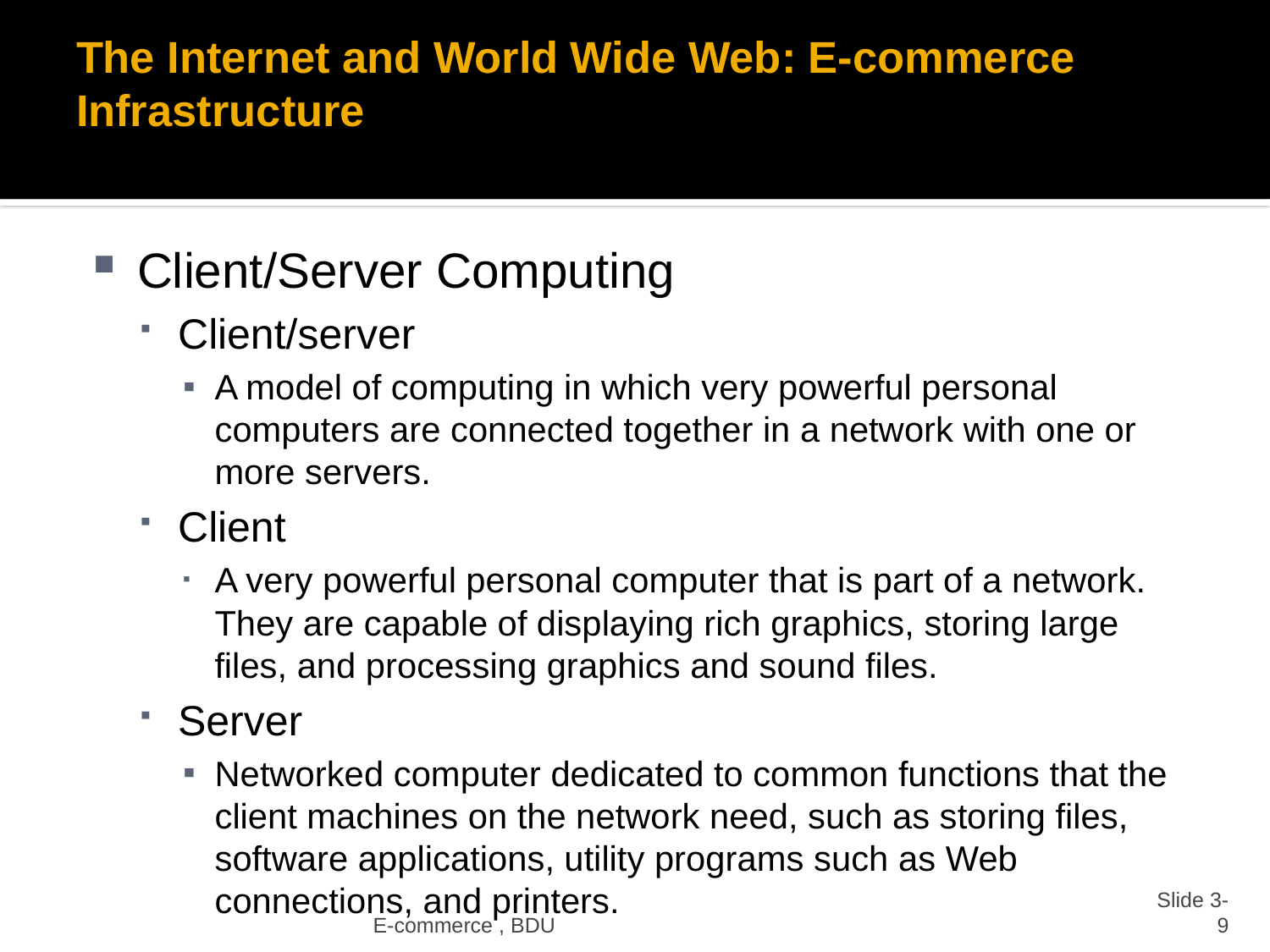

# The Internet and World Wide Web: E-commerce Infrastructure
Client/Server Computing
Client/server
A model of computing in which very powerful personal computers are connected together in a network with one or more servers.
Client
A very powerful personal computer that is part of a network.  They are capable of displaying rich graphics, storing large files, and processing graphics and sound files.
Server
Networked computer dedicated to common functions that the client machines on the network need, such as storing files, software applications, utility programs such as Web connections, and printers.
E-commerce , BDU
Slide 3-9